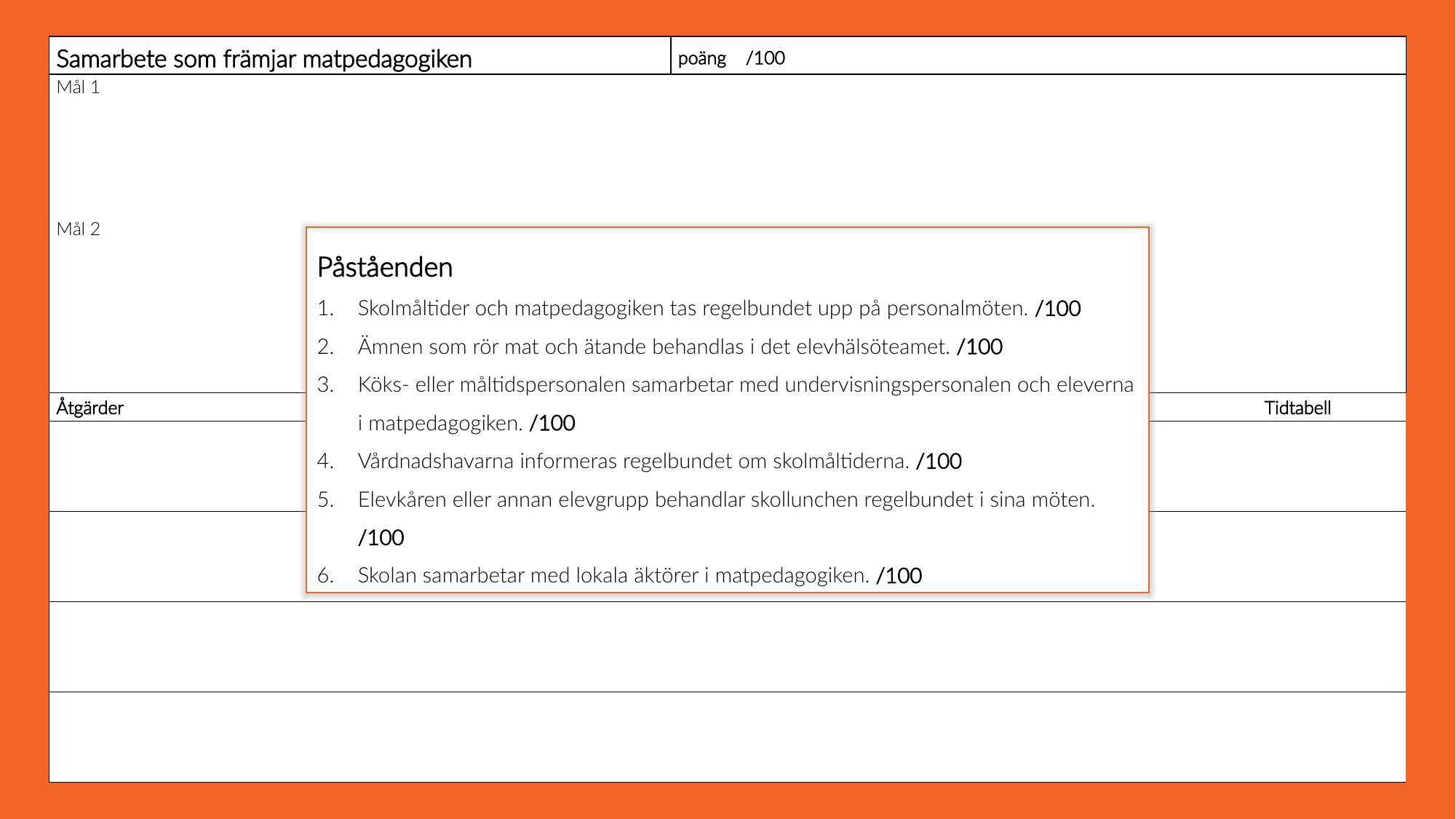

| Samarbete som främjar matpedagogiken | poäng /100 |  |  |
| --- | --- | --- | --- |
| Mål 1       Mål 2 |  |  |  |
| Åtgärder |  | Toteuttajat | Tidtabell |
|  |  |  |  |
|  |  |  |  |
|  |  |  |  |
|  |  |  |  |
Påståenden
Skolmåltider och matpedagogiken tas regelbundet upp på personalmöten. /100
Ämnen som rör mat och ätande behandlas i det elevhälsöteamet. /100
Köks- eller måltidspersonalen samarbetar med undervisningspersonalen och eleverna i matpedagogiken. /100
Vårdnadshavarna informeras regelbundet om skolmåltiderna. /100
Elevkåren eller annan elevgrupp behandlar skollunchen regelbundet i sina möten. /100
Skolan samarbetar med lokala äktörer i matpedagogiken. /100